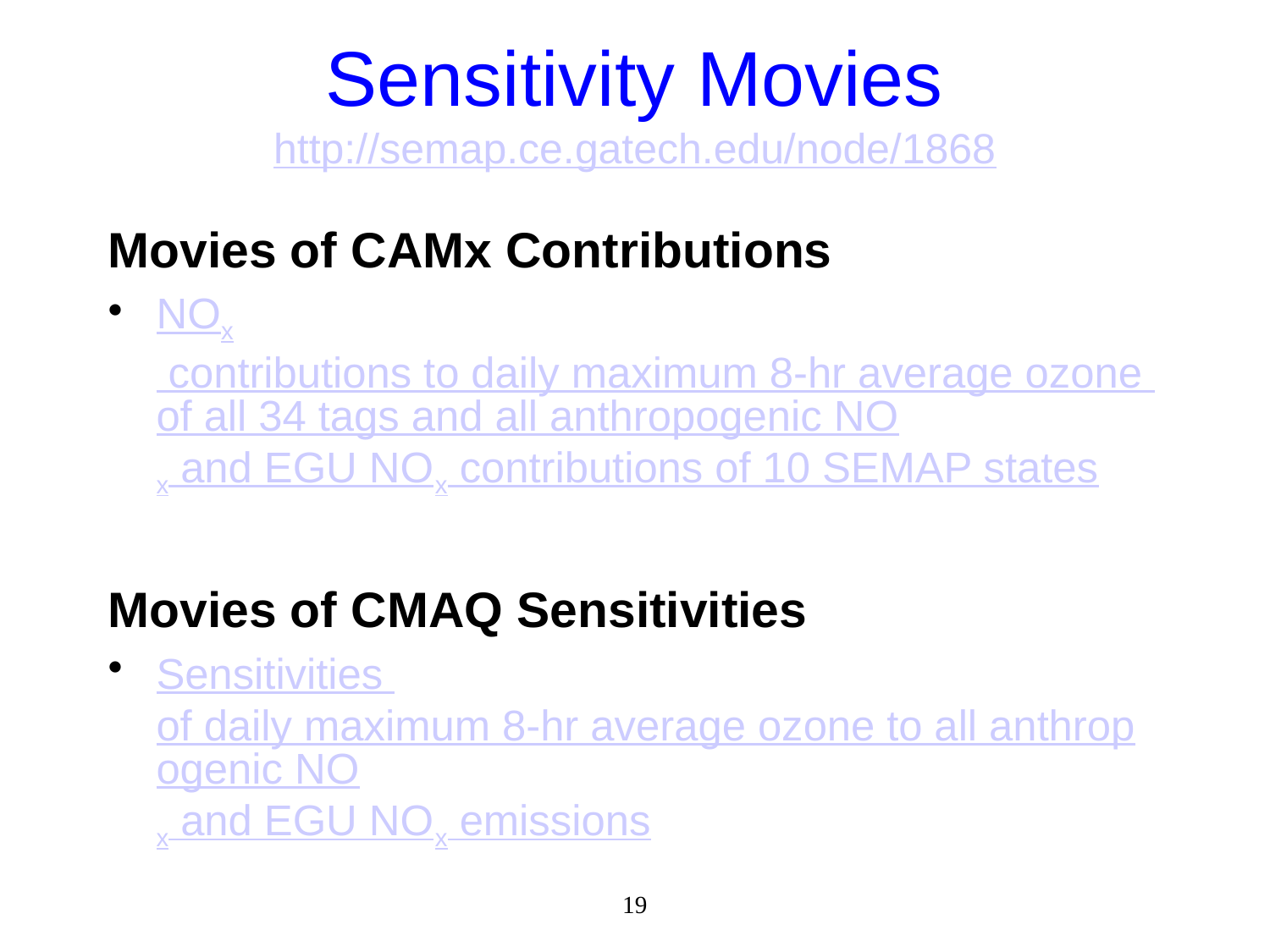

# Sensitivity Movies http://semap.ce.gatech.edu/node/1868
Movies of CAMx Contributions
NOx contributions to daily maximum 8-hr average ozone of all 34 tags and all anthropogenic NOx and EGU NOx contributions of 10 SEMAP states

Movies of CMAQ Sensitivities
Sensitivities of daily maximum 8-hr average ozone to all anthropogenic NOx and EGU NOx emissions

19